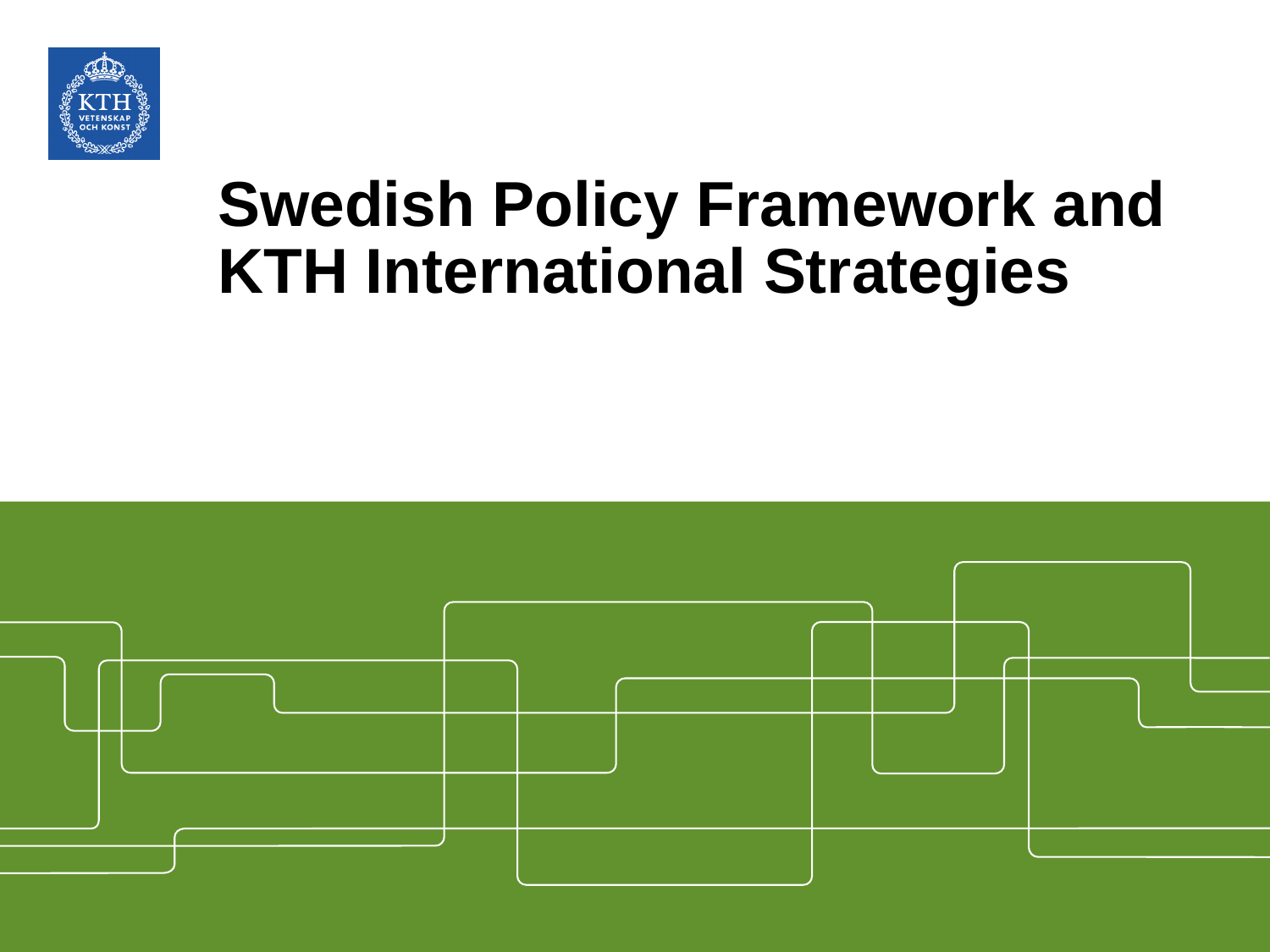

# Swedish Policy Framework and KTH International Strategies